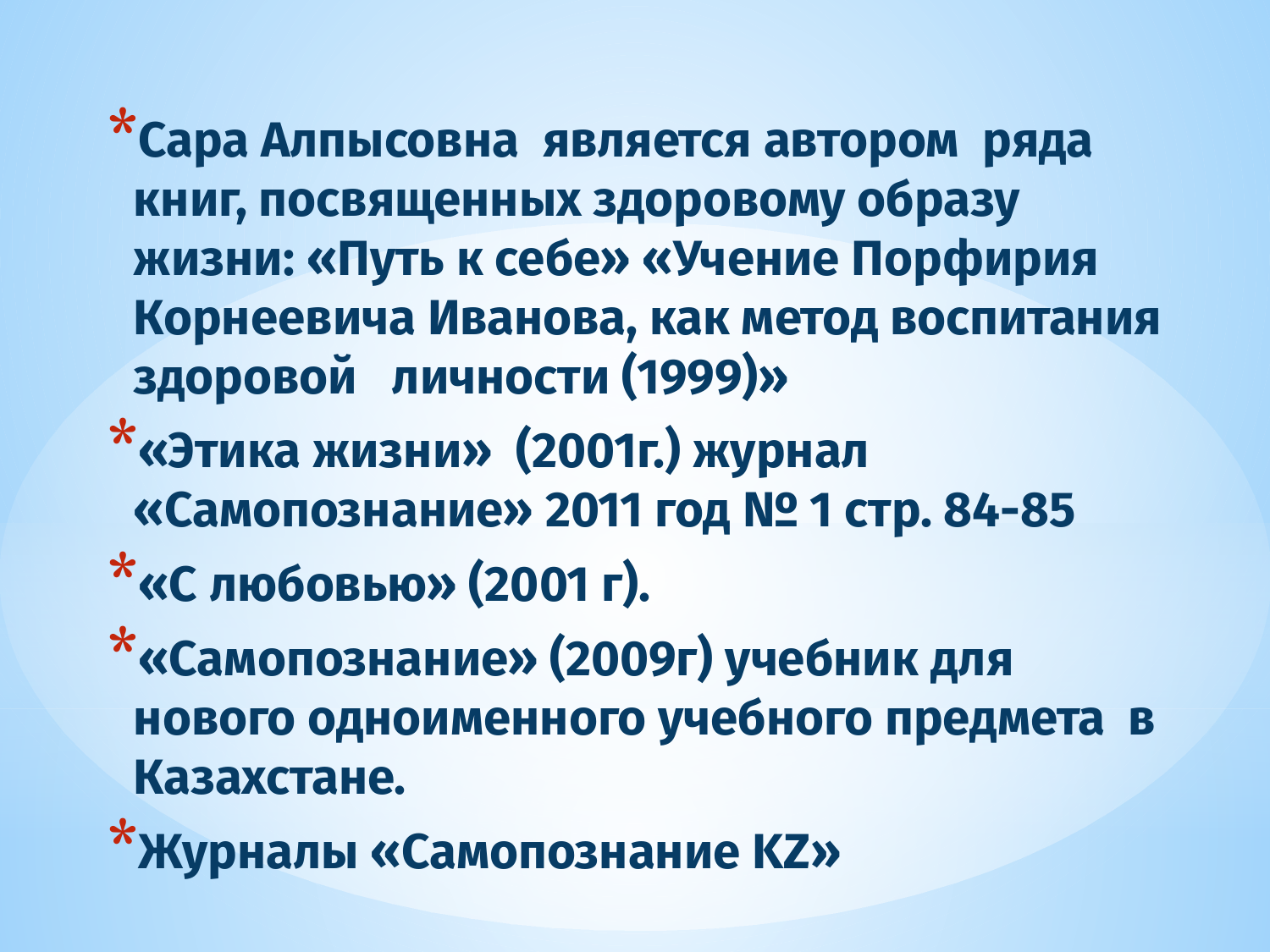

Сара Алпысовна  является автором  ряда книг, посвященных здоровому образу жизни: «Путь к себе» «Учение Порфирия Корнеевича Иванова, как метод воспитания здоровой   личности (1999)»
«Этика жизни»  (2001г.) журнал «Самопознание» 2011 год № 1 стр. 84-85
«С любовью» (2001 г).
«Самопознание» (2009г) учебник для нового одноименного учебного предмета  в Казахстане.
Журналы «Самопознание KZ»